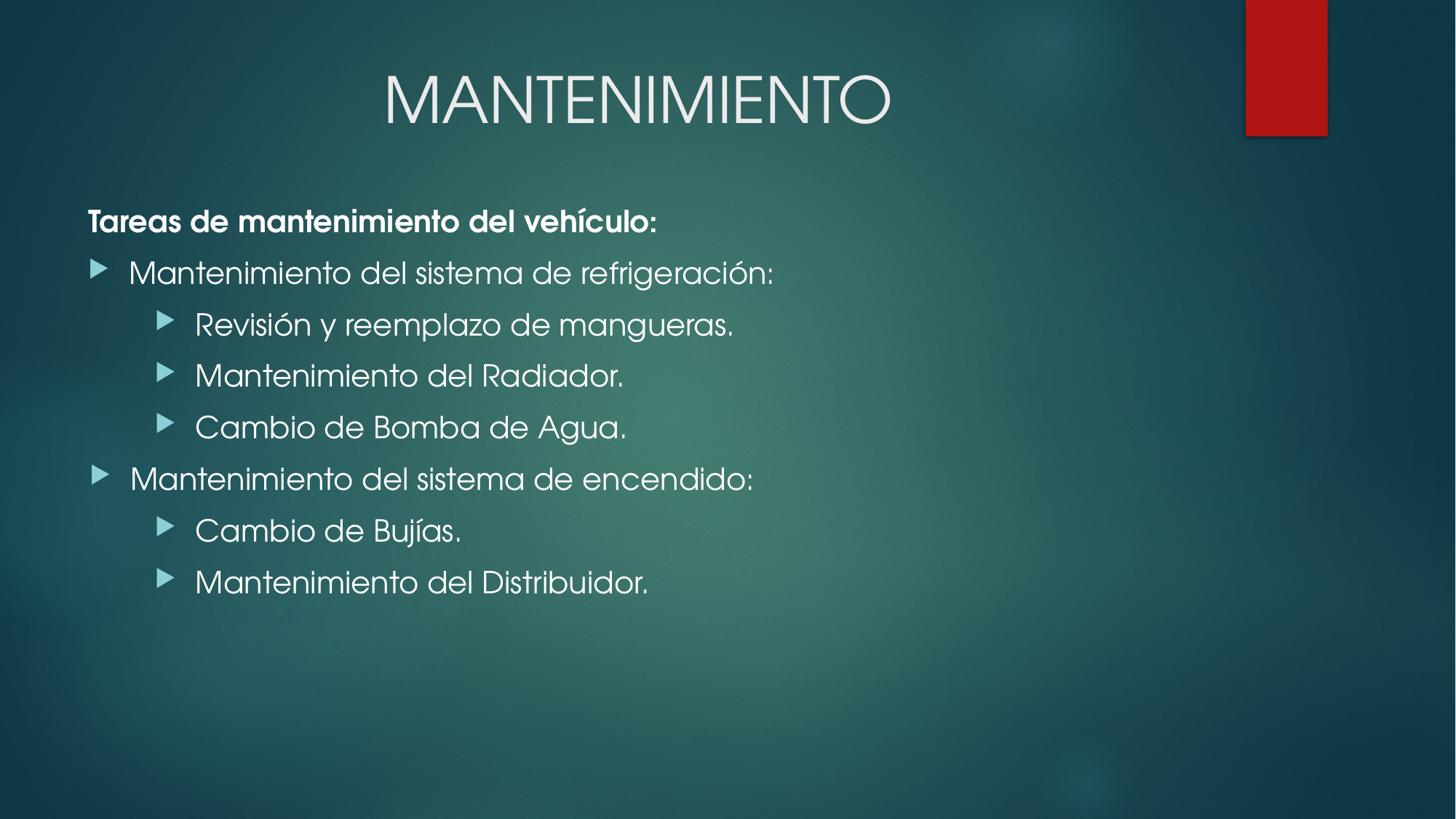

# MANTENIMIENTO
Tareas de mantenimiento del vehículo:
Mantenimiento del sistema de refrigeración:
Revisión y reemplazo de mangueras.
Mantenimiento del Radiador.
Cambio de Bomba de Agua.
Mantenimiento del sistema de encendido:
Cambio de Bujías.
Mantenimiento del Distribuidor.